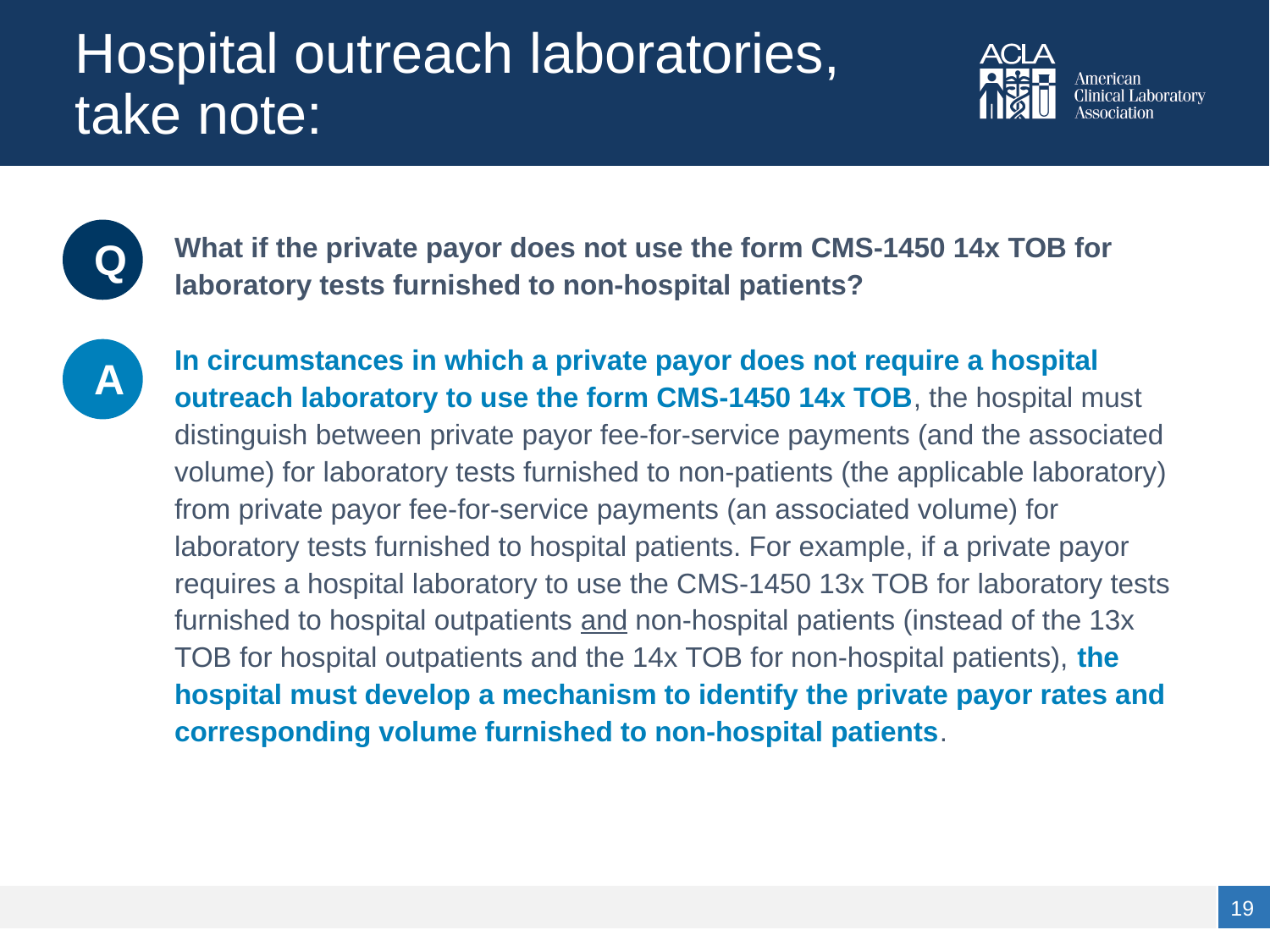

# Hospital outreach laboratories, take note:

What if the private payor does not use the form CMS-1450 14x TOB for laboratory tests furnished to non-hospital patients?
In circumstances in which a private payor does not require a hospital outreach laboratory to use the form CMS-1450 14x TOB, the hospital must distinguish between private payor fee-for-service payments (and the associated volume) for laboratory tests furnished to non-patients (the applicable laboratory) from private payor fee-for-service payments (an associated volume) for laboratory tests furnished to hospital patients. For example, if a private payor requires a hospital laboratory to use the CMS-1450 13x TOB for laboratory tests furnished to hospital outpatients and non-hospital patients (instead of the 13x TOB for hospital outpatients and the 14x TOB for non-hospital patients), the hospital must develop a mechanism to identify the private payor rates and corresponding volume furnished to non-hospital patients.
Q

A
19